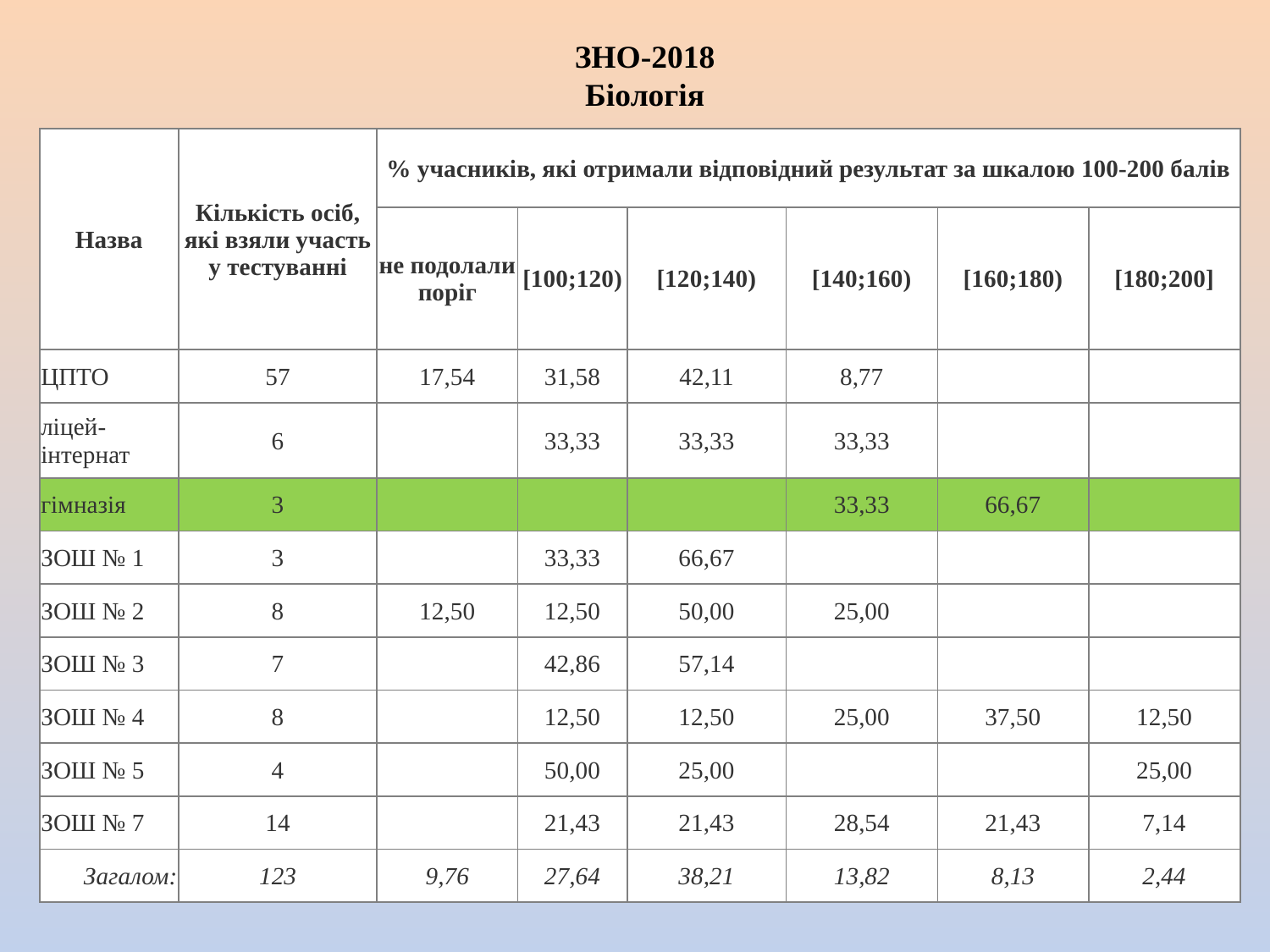

ЗНО-2018
Біологія

| Назва | Кількість осіб, які взяли участь у тестуванні | % учасників, які отримали відповідний результат за шкалою 100-200 балів |  |  |  |  |  |
| --- | --- | --- | --- | --- | --- | --- | --- |
|  |  | не подолали поріг | [100;120) | [120;140) | [140;160) | [160;180) | [180;200] |
| ЦПТО | 57 | 17,54 | 31,58 | 42,11 | 8,77 |  |  |
| ліцей-інтернат | 6 |  | 33,33 | 33,33 | 33,33 |  |  |
| гімназія | 3 |  |  |  | 33,33 | 66,67 |  |
| ЗОШ № 1 | 3 |  | 33,33 | 66,67 |  |  |  |
| ЗОШ № 2 | 8 | 12,50 | 12,50 | 50,00 | 25,00 |  |  |
| ЗОШ № 3 | 7 |  | 42,86 | 57,14 |  |  |  |
| ЗОШ № 4 | 8 |  | 12,50 | 12,50 | 25,00 | 37,50 | 12,50 |
| ЗОШ № 5 | 4 |  | 50,00 | 25,00 |  |  | 25,00 |
| ЗОШ № 7 | 14 |  | 21,43 | 21,43 | 28,54 | 21,43 | 7,14 |
| Загалом: | 123 | 9,76 | 27,64 | 38,21 | 13,82 | 8,13 | 2,44 |